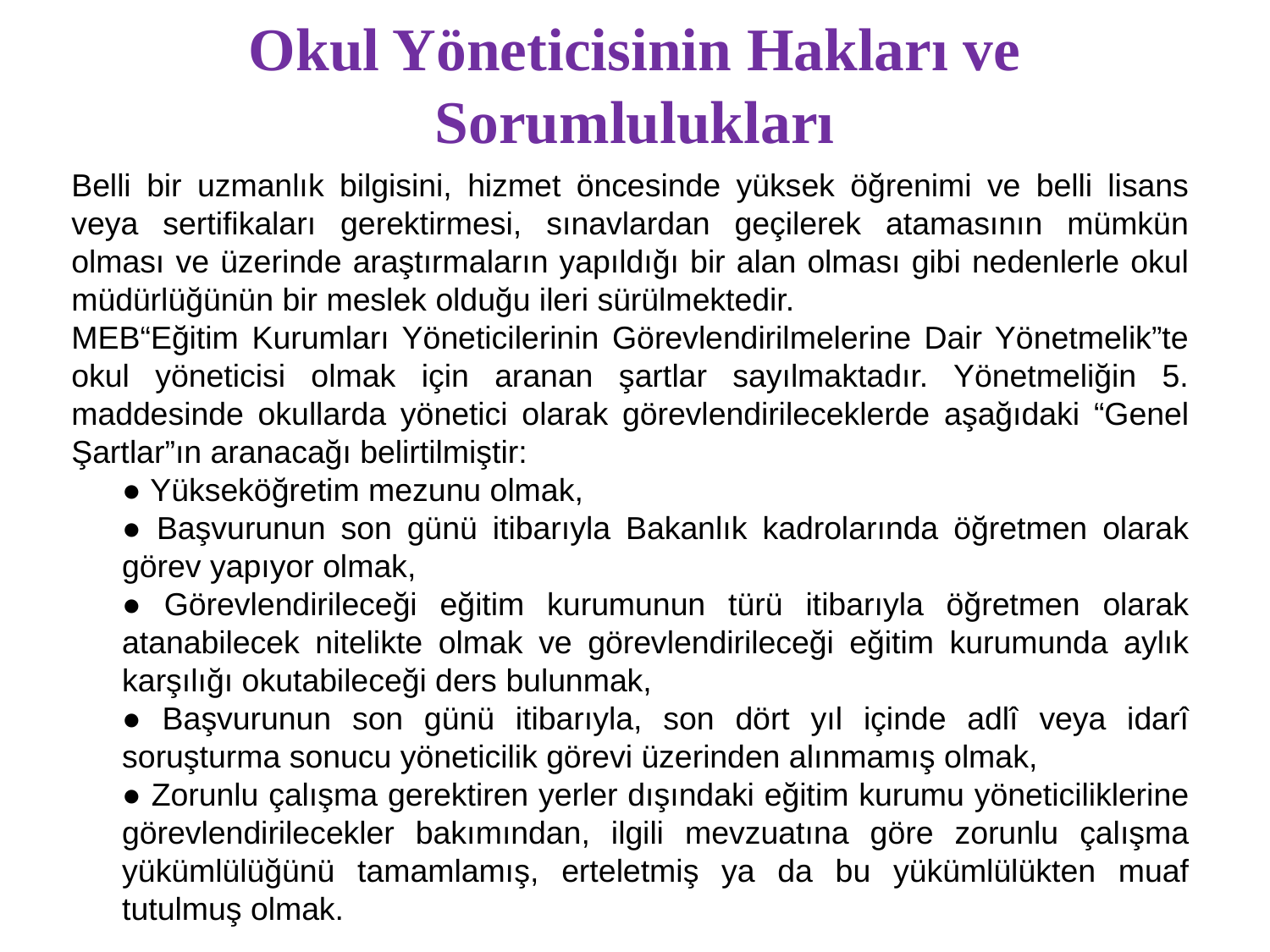

# Okul Yöneticisinin Hakları ve Sorumlulukları
Belli bir uzmanlık bilgisini, hizmet öncesinde yüksek öğrenimi ve belli lisans veya sertifikaları gerektirmesi, sınavlardan geçilerek atamasının mümkün olması ve üzerinde araştırmaların yapıldığı bir alan olması gibi nedenlerle okul müdürlüğünün bir meslek olduğu ileri sürülmektedir.
MEB“Eğitim Kurumları Yöneticilerinin Görevlendirilmelerine Dair Yönetmelik”te okul yöneticisi olmak için aranan şartlar sayılmaktadır. Yönetmeliğin 5. maddesinde okullarda yönetici olarak görevlendirileceklerde aşağıdaki “Genel Şartlar”ın aranacağı belirtilmiştir:
● Yükseköğretim mezunu olmak,
● Başvurunun son günü itibarıyla Bakanlık kadrolarında öğretmen olarak görev yapıyor olmak,
● Görevlendirileceği eğitim kurumunun türü itibarıyla öğretmen olarak atanabilecek nitelikte olmak ve görevlendirileceği eğitim kurumunda aylık karşılığı okutabileceği ders bulunmak,
● Başvurunun son günü itibarıyla, son dört yıl içinde adlî veya idarî soruşturma sonucu yöneticilik görevi üzerinden alınmamış olmak,
● Zorunlu çalışma gerektiren yerler dışındaki eğitim kurumu yöneticiliklerine görevlendirilecekler bakımından, ilgili mevzuatına göre zorunlu çalışma yükümlülüğünü tamamlamış, erteletmiş ya da bu yükümlülükten muaf tutulmuş olmak.